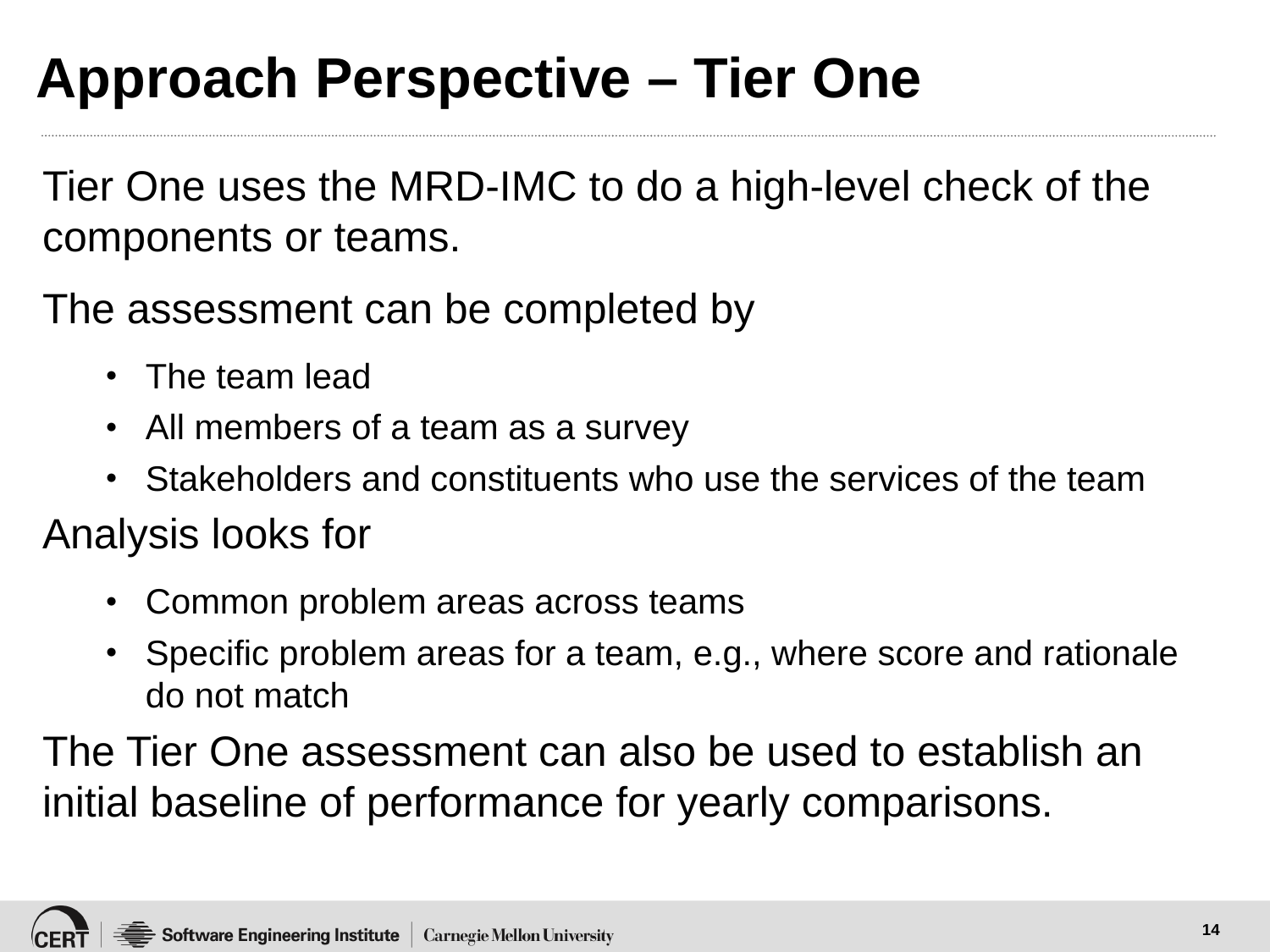

# Approach Perspective – Tier One
Tier One uses the MRD-IMC to do a high-level check of the components or teams.
The assessment can be completed by
The team lead
All members of a team as a survey
Stakeholders and constituents who use the services of the team
Analysis looks for
Common problem areas across teams
Specific problem areas for a team, e.g., where score and rationale do not match
The Tier One assessment can also be used to establish an initial baseline of performance for yearly comparisons.